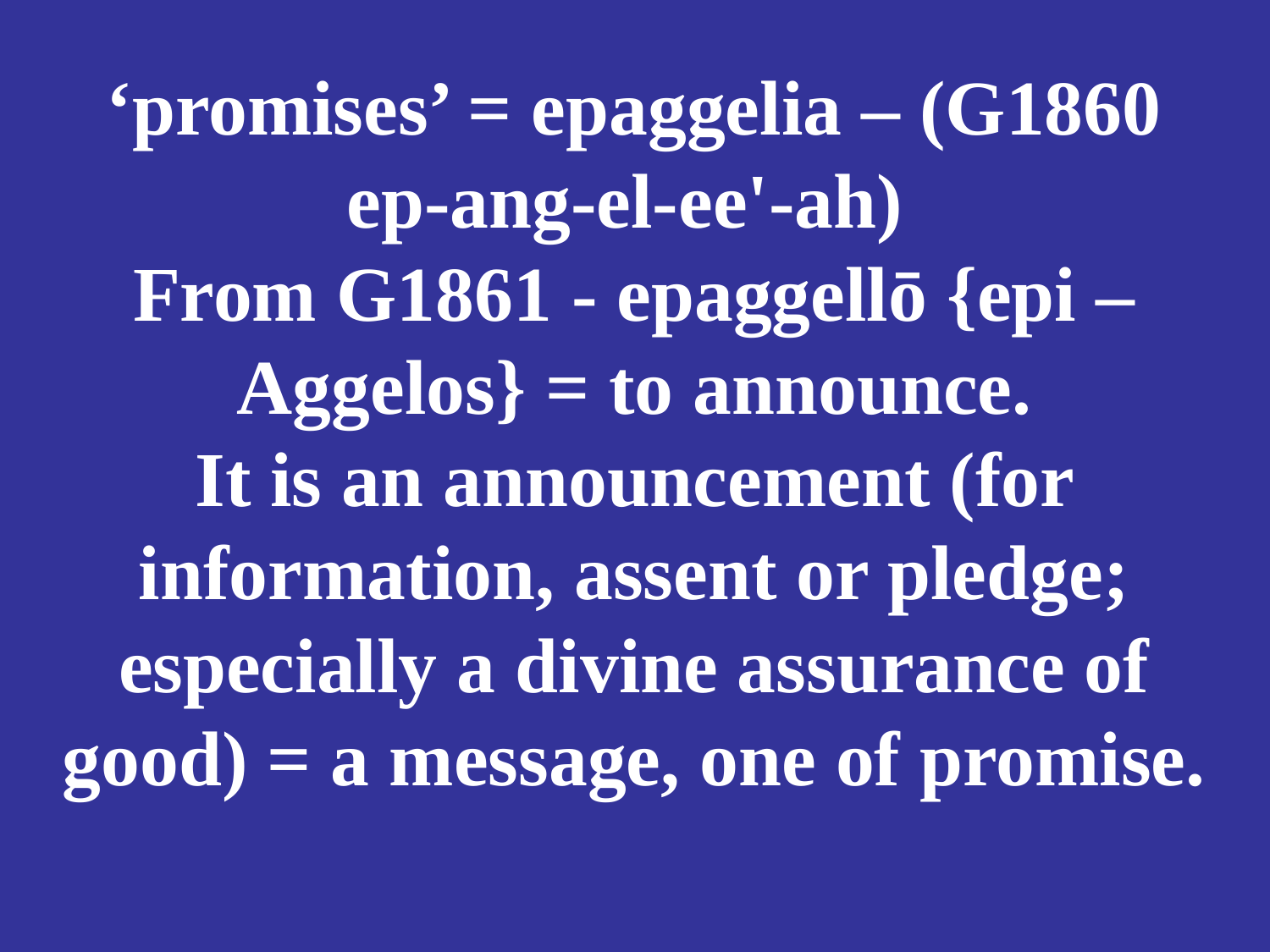

# ‘promises’ = epaggelia – (G1860 ep-ang-el-ee'-ah) From G1861 - epaggellō {epi – Aggelos} = to announce. It is an announcement (for information, assent or pledge; especially a divine assurance of good) = a message, one of promise.